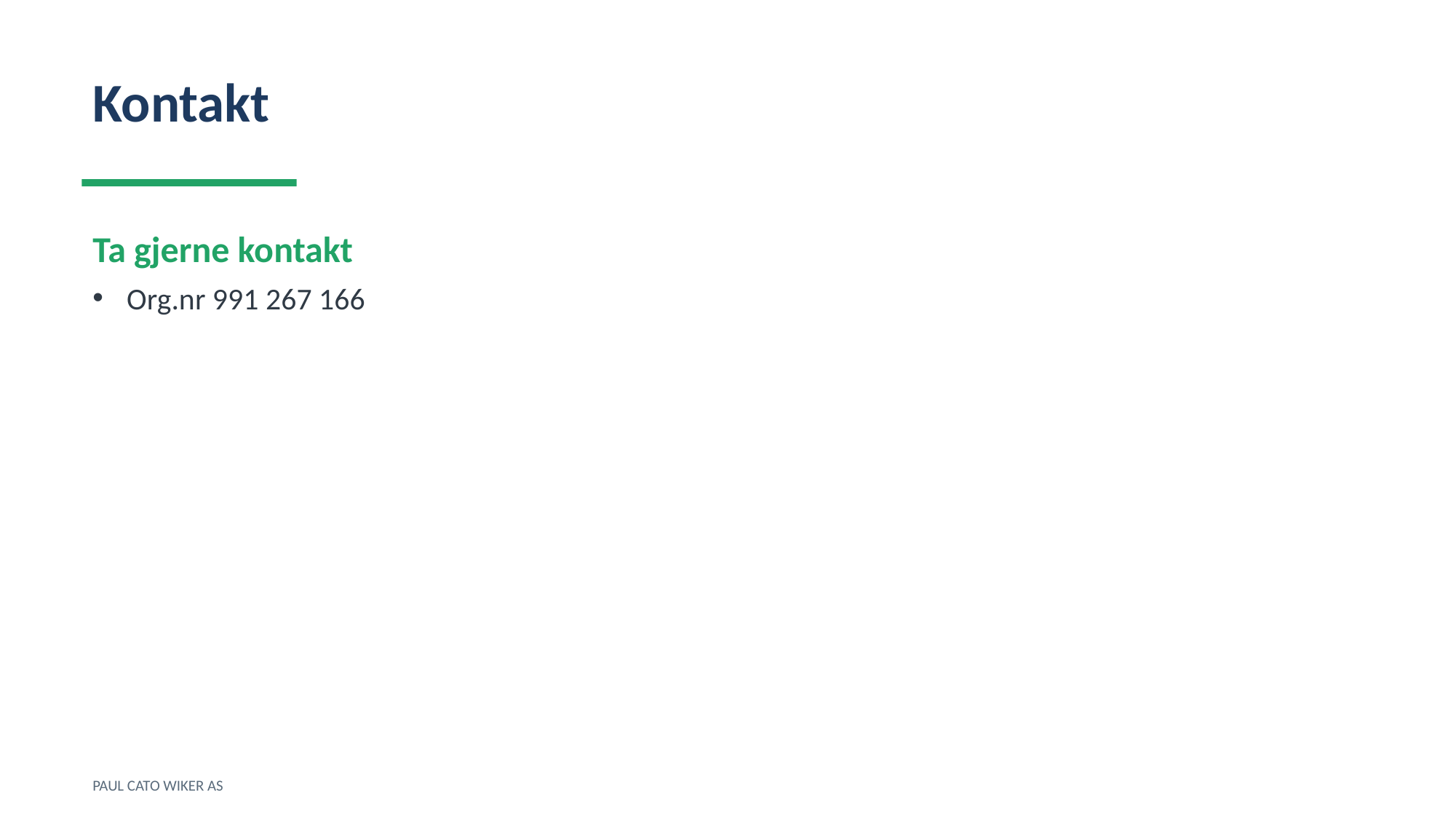

Kontakt

Ta gjerne kontakt
Org.nr 991 267 166
PAUL CATO WIKER AS